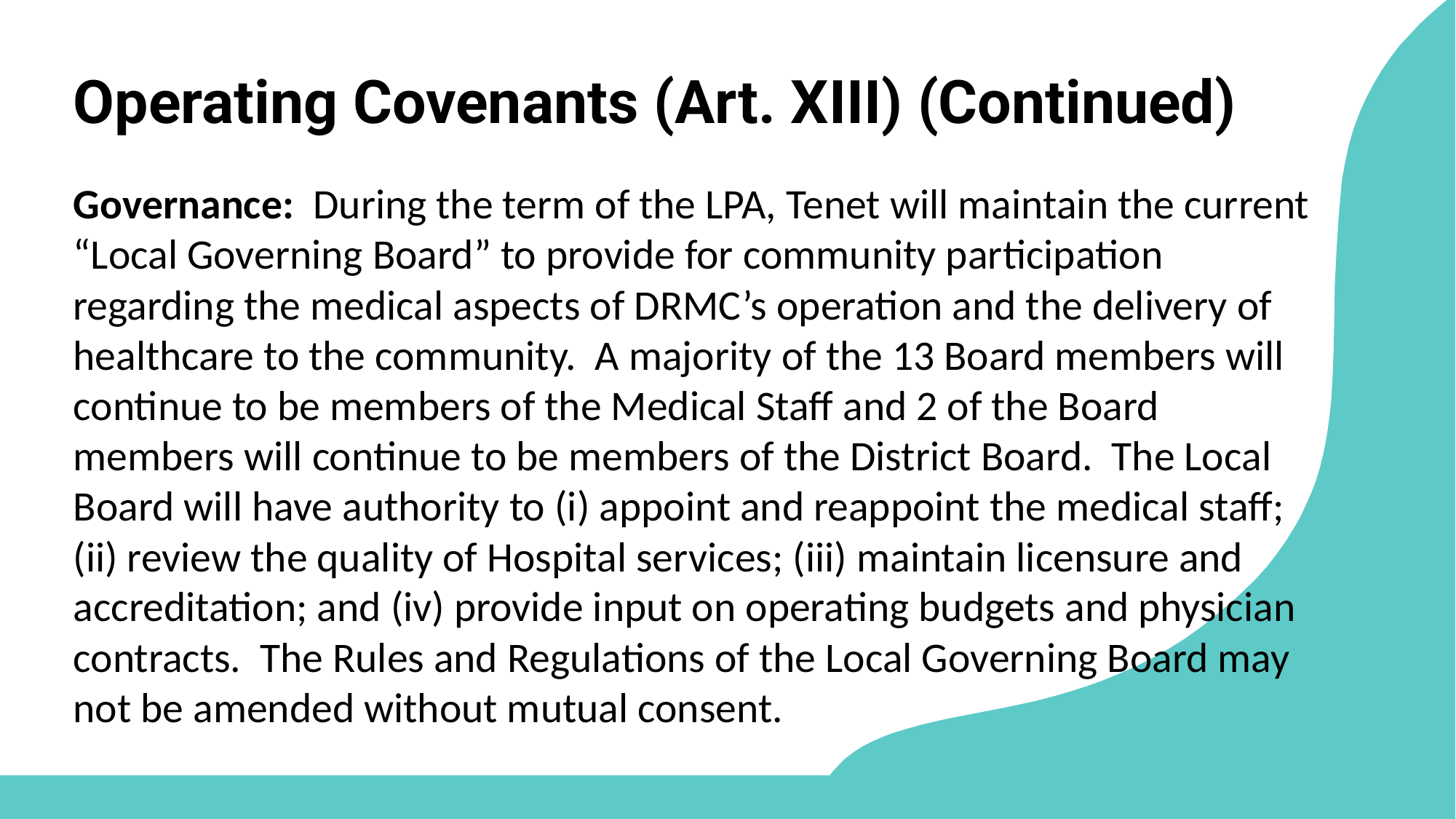

Operating Covenants (Art. XIII) (Continued)
Governance:  During the term of the LPA, Tenet will maintain the current “Local Governing Board” to provide for community participation regarding the medical aspects of DRMC’s operation and the delivery of healthcare to the community.  A majority of the 13 Board members will continue to be members of the Medical Staff and 2 of the Board members will continue to be members of the District Board.  The Local Board will have authority to (i) appoint and reappoint the medical staff; (ii) review the quality of Hospital services; (iii) maintain licensure and accreditation; and (iv) provide input on operating budgets and physician contracts.  The Rules and Regulations of the Local Governing Board may not be amended without mutual consent.